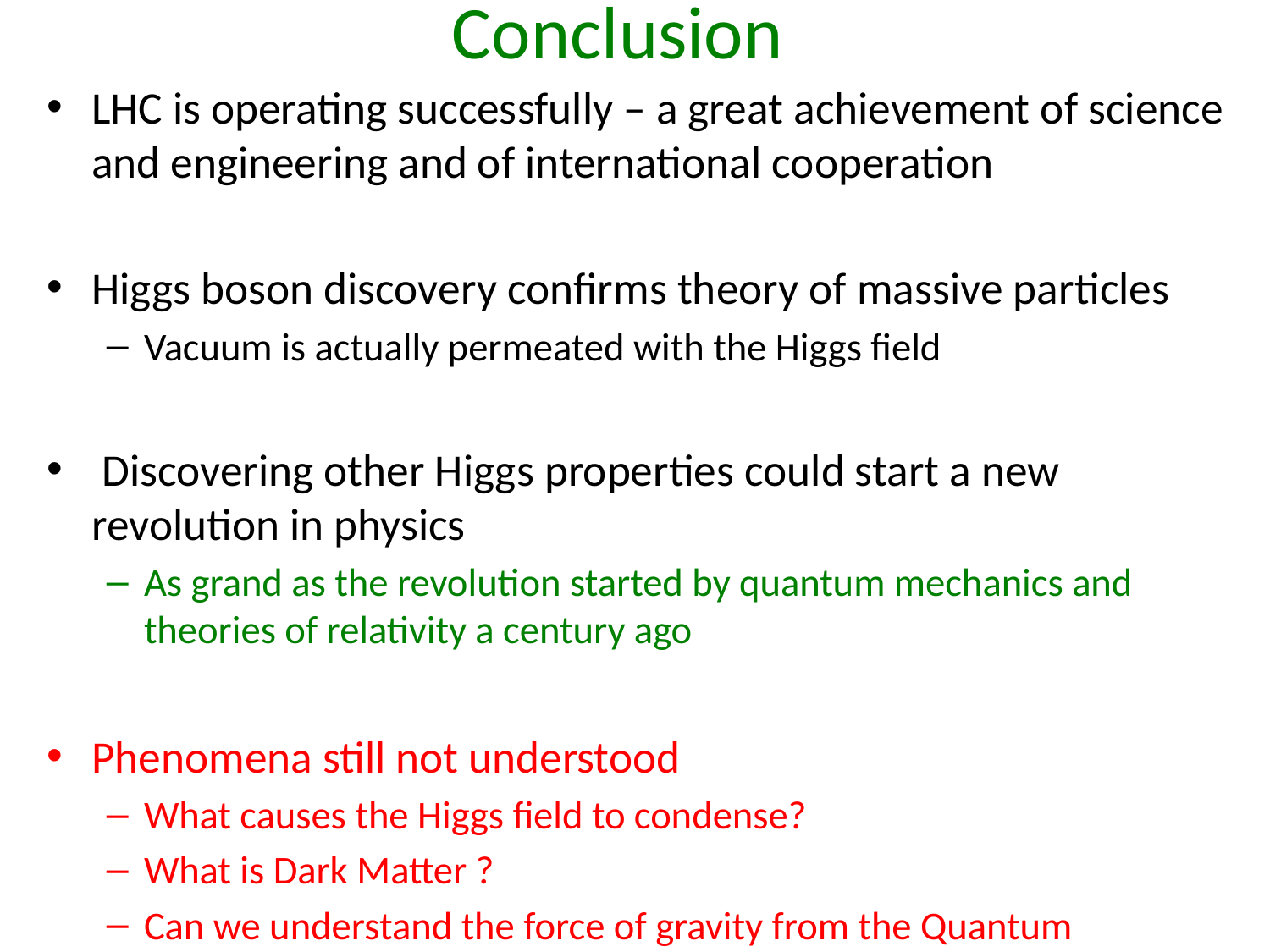

# Conclusion
LHC is operating successfully – a great achievement of science and engineering and of international cooperation

Higgs boson discovery confirms theory of massive particles
Vacuum is actually permeated with the Higgs field

 Discovering other Higgs properties could start a new revolution in physics
As grand as the revolution started by quantum mechanics and theories of relativity a century ago

Phenomena still not understood
What causes the Higgs field to condense?
What is Dark Matter ?
Can we understand the force of gravity from the Quantum perspective?